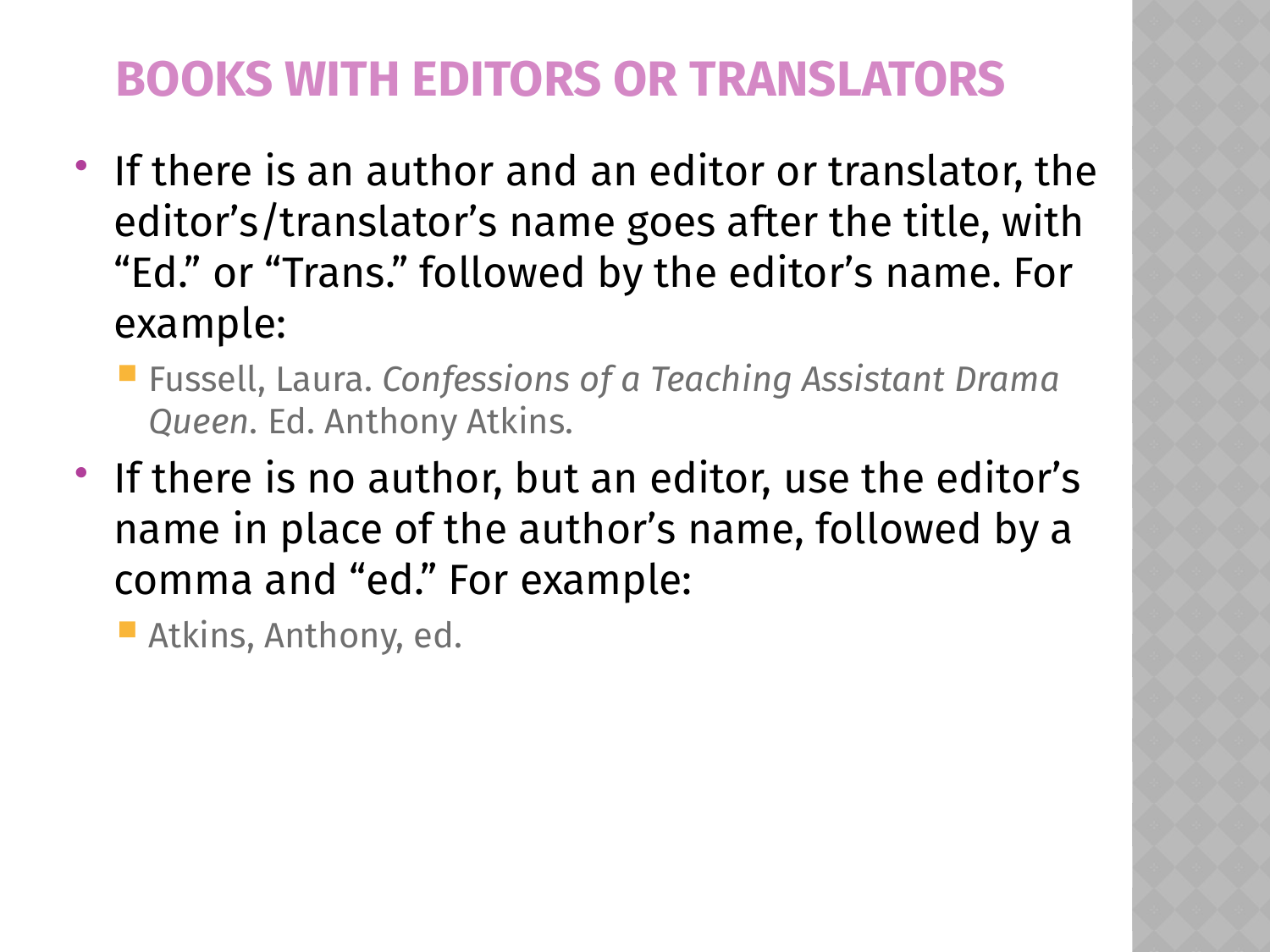

# Books with Editors or Translators
If there is an author and an editor or translator, the editor’s/translator’s name goes after the title, with “Ed.” or “Trans.” followed by the editor’s name. For example:
Fussell, Laura. Confessions of a Teaching Assistant Drama Queen. Ed. Anthony Atkins.
If there is no author, but an editor, use the editor’s name in place of the author’s name, followed by a comma and “ed.” For example:
Atkins, Anthony, ed.